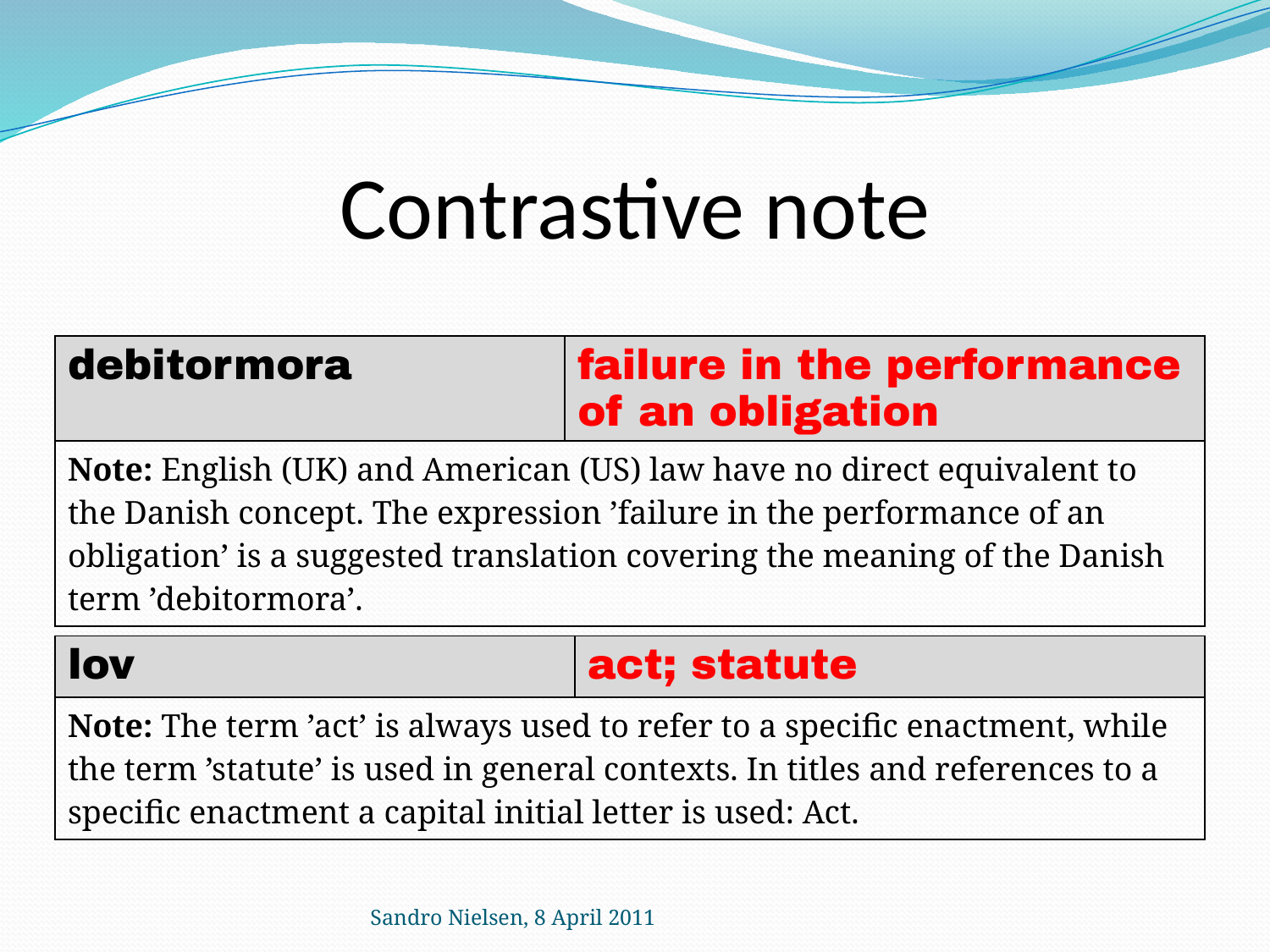

# Contrastive note

| debitormora | failure in the performance of an obligation |
| --- | --- |
| Note: English (UK) and American (US) law have no direct equivalent to the Danish concept. The expression ’failure in the performance of an obligation’ is a suggested translation covering the meaning of the Danish term ’debitormora’. |  |
| lov | act; statute |
| --- | --- |
| Note: The term ’act’ is always used to refer to a specific enactment, while the term ’statute’ is used in general contexts. In titles and references to a specific enactment a capital initial letter is used: Act. |  |
Sandro Nielsen, 8 April 2011